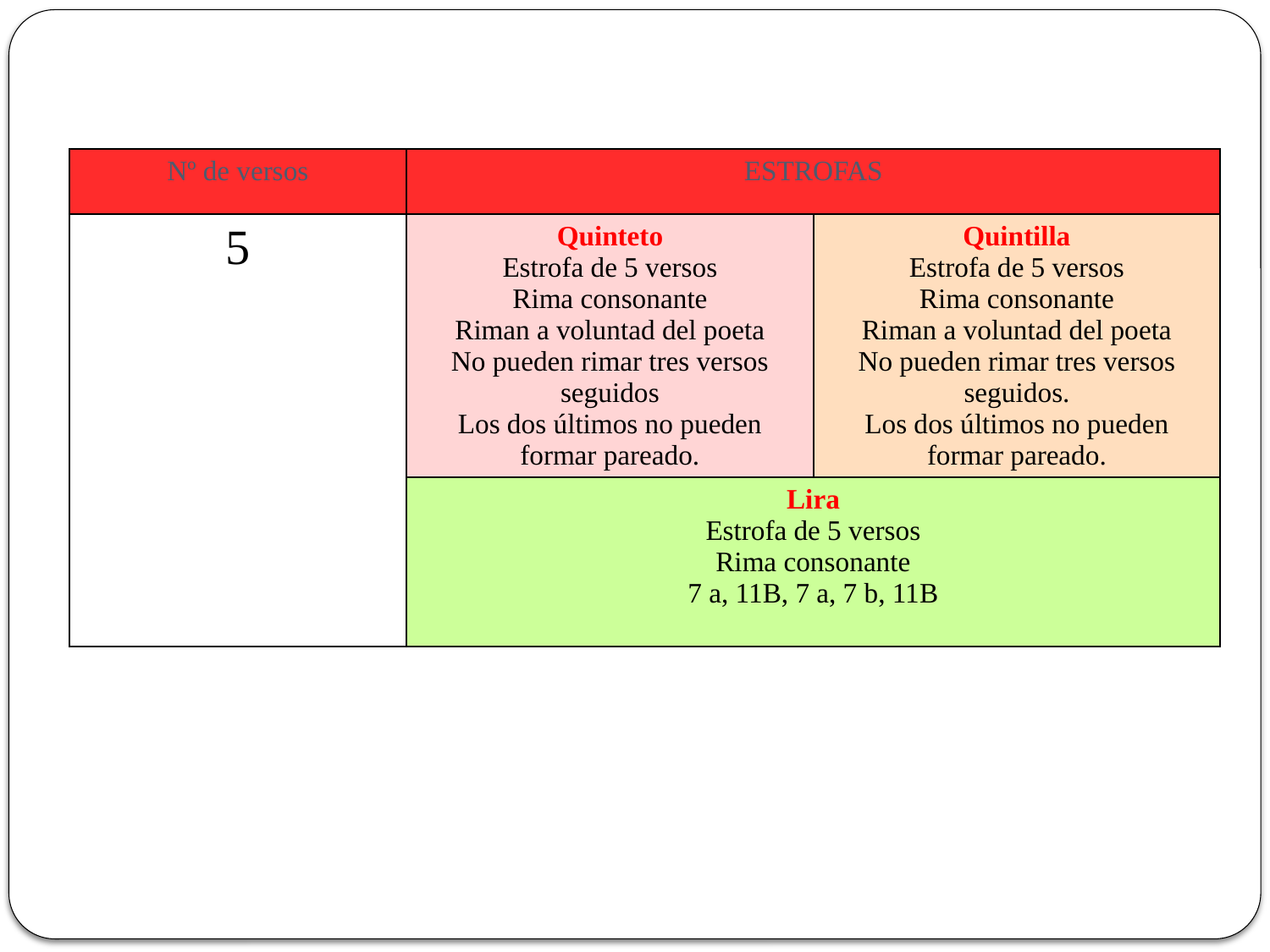

| Nº de versos | ESTROFAS |  |
| --- | --- | --- |
| 5 | Quinteto Estrofa de 5 versos Rima consonante Riman a voluntad del poeta No pueden rimar tres versos seguidos Los dos últimos no pueden formar pareado. | Quintilla Estrofa de 5 versos Rima consonante Riman a voluntad del poeta No pueden rimar tres versos seguidos. Los dos últimos no pueden formar pareado. |
|  | Lira Estrofa de 5 versos Rima consonante 7 a, 11B, 7 a, 7 b, 11B |  |